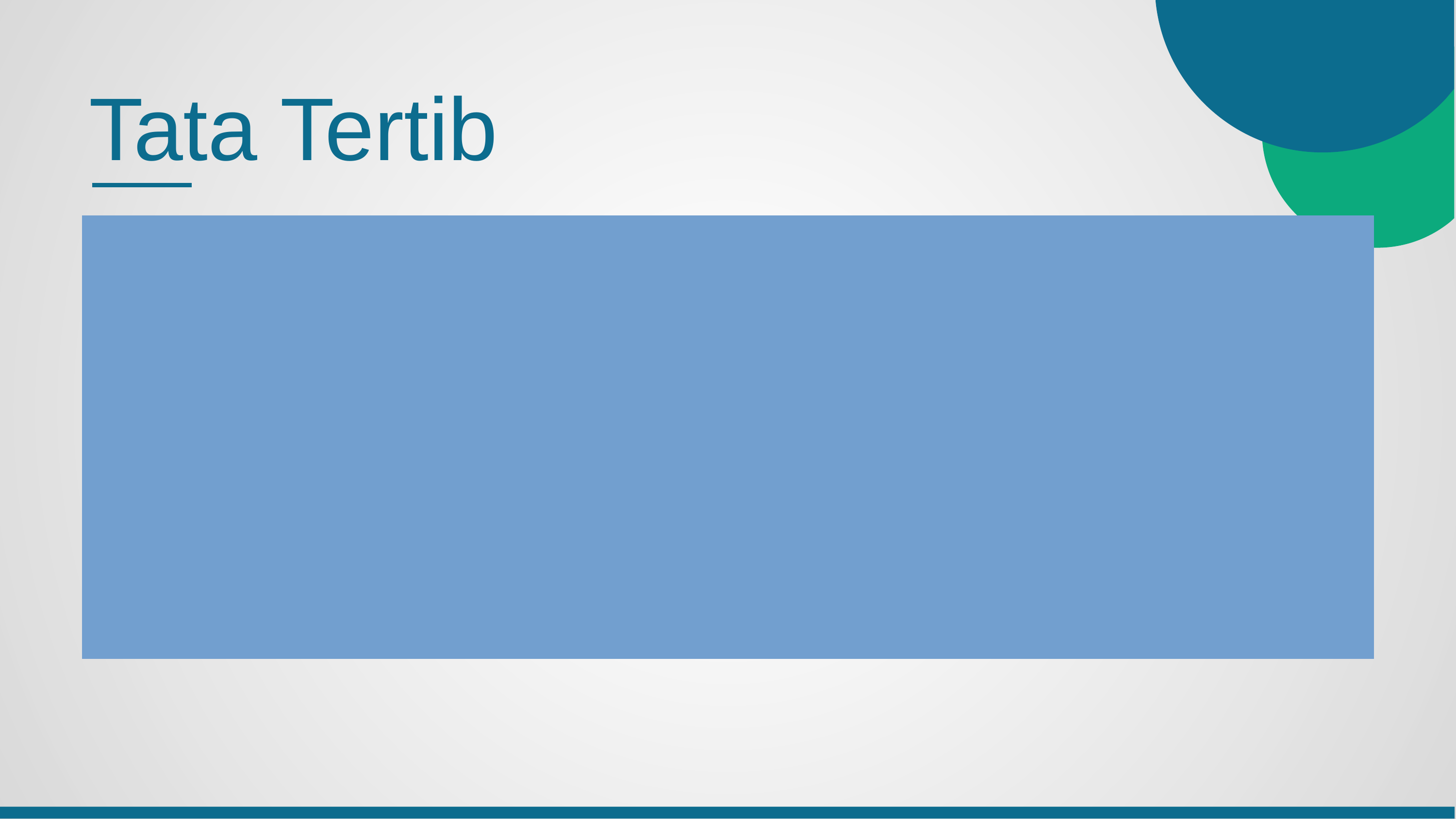

# Tata Tertib
Wajib Hadir tepat Waktu sesuai jam perkuliahan, Toleransi terlambat 10 Menit.
Perkuliahan diselenggarakan 32 kali pertemuan (4 SKS)
Absensi Mahasiswa dilakukan secara Online melalui laman siakad.darmajaya.ac.id sesuai jadwal perkuliahan dan lms.darmajaya.ac.id
Mahasiswa Wajib Hadir 70% dari total pertemuan.
Materi perkuliahan diupload melalui laman e-learning (lms)
Mahasiswa diperbolehkan berkonsultasi dengan dosen; mengenai materi perkuliahan secara personal atau kelompok di luar jam perkuliahan (tatap muka; via email; kuliah online)